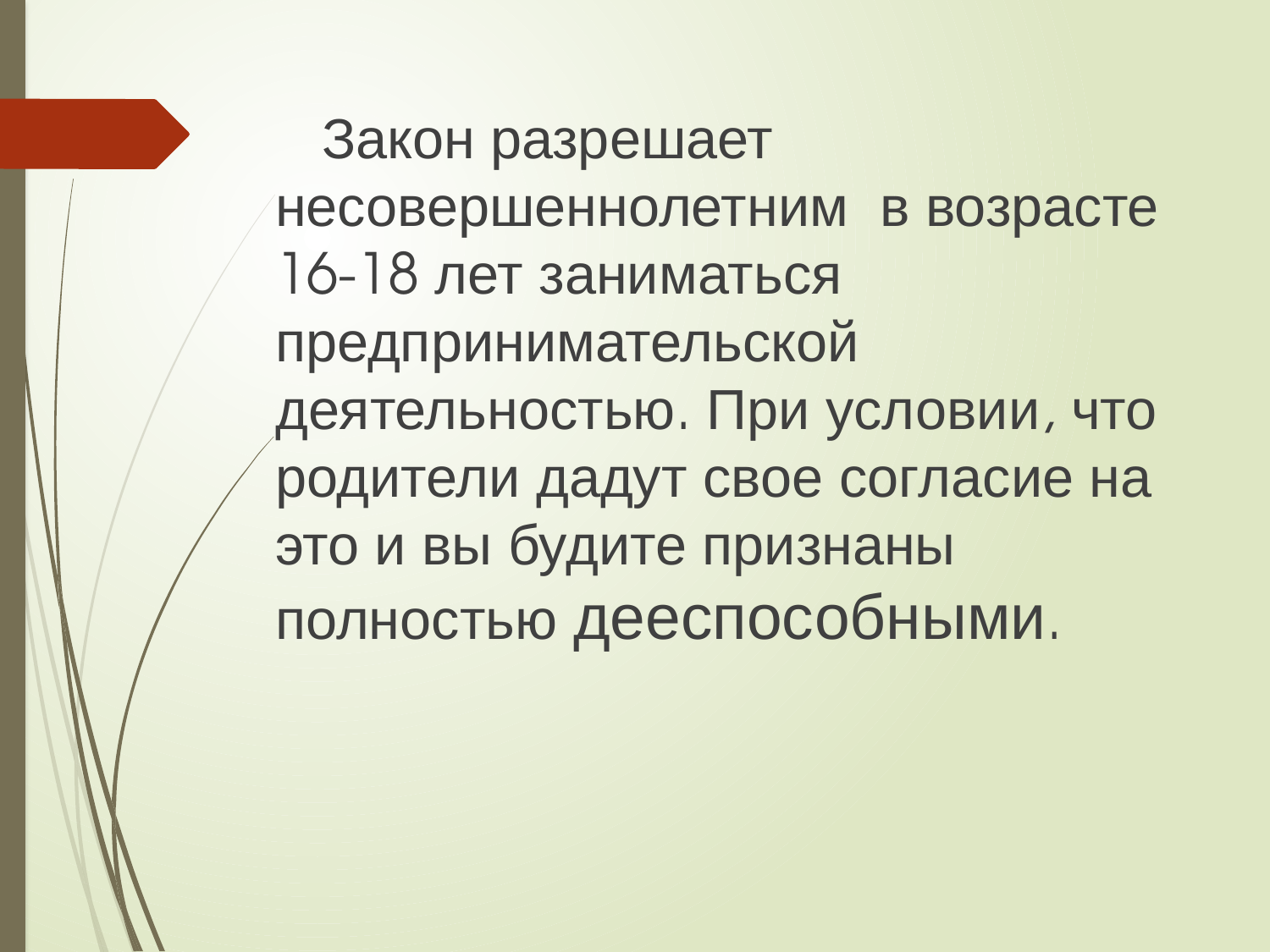

Закон разрешает несовершеннолетним  в возрасте 16-18 лет заниматься предпринимательской деятельностью. При условии, что родители дадут свое согласие на это и вы будите признаны полностью дееспособными.